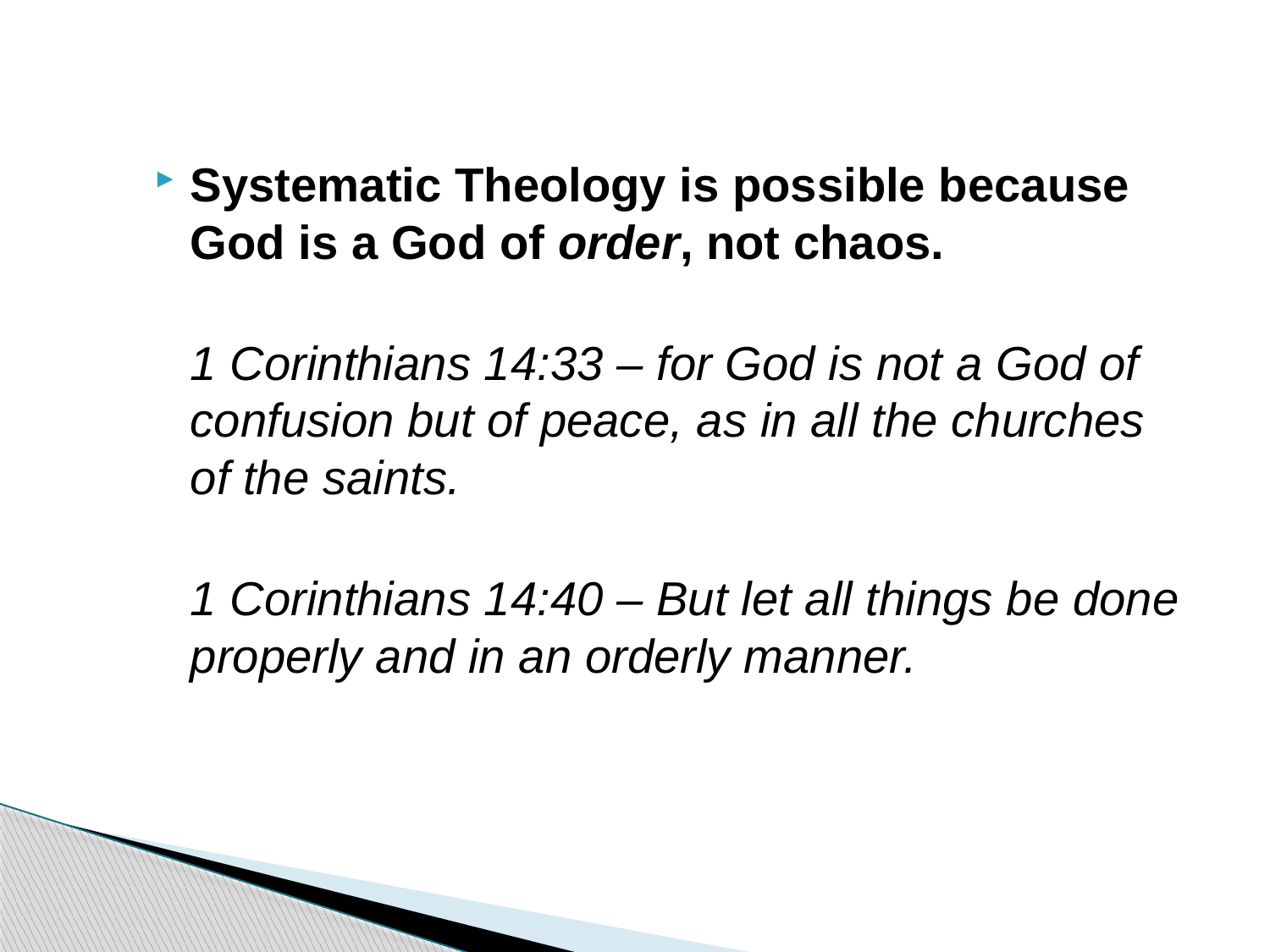

Systematic Theology is possible because God is a God of order, not chaos.
	1 Corinthians 14:33 – for God is not a God of confusion but of peace, as in all the churches of the saints.
	1 Corinthians 14:40 – But let all things be done properly and in an orderly manner.